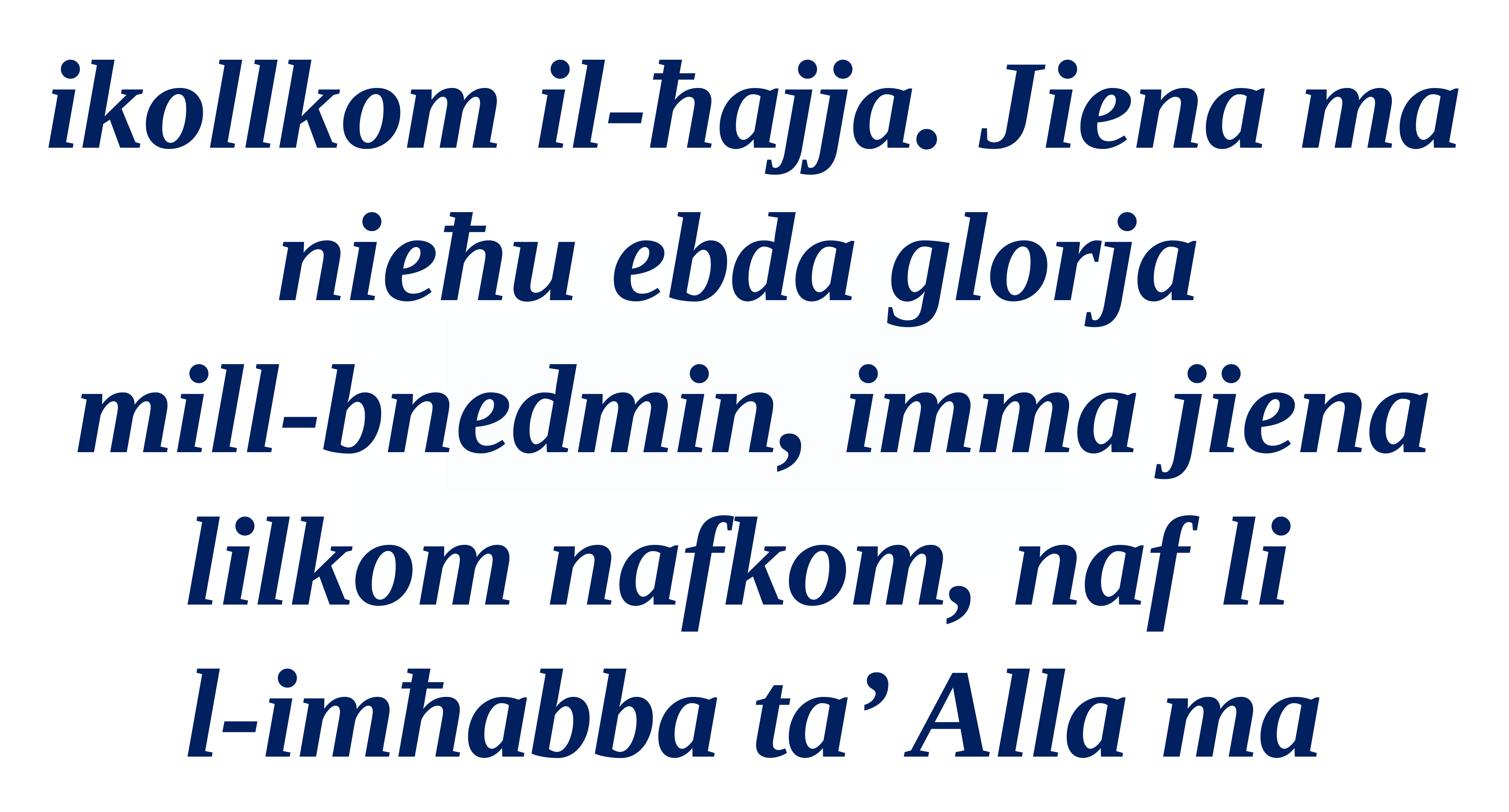

ikollkom il-ħajja. Jiena ma nieħu ebda glorja
mill-bnedmin, imma jiena lilkom nafkom, naf li
l-imħabba ta’ Alla ma